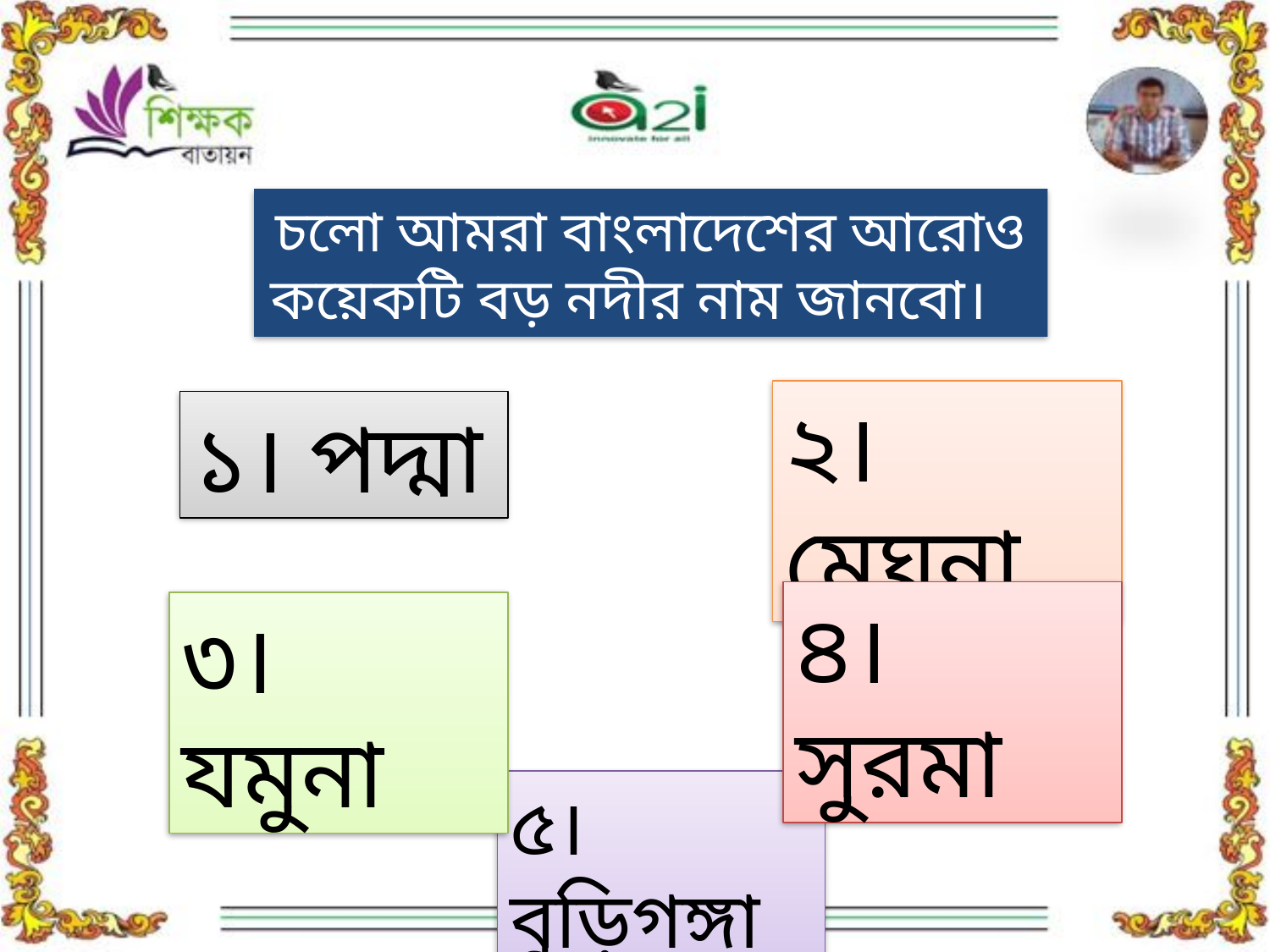

চলো আমরা বাংলাদেশের আরোও কয়েকটি বড় নদীর নাম জানবো।
২। মেঘনা
১। পদ্মা
৪। সুরমা
৩। যমুনা
৫। বুড়িগঙ্গা